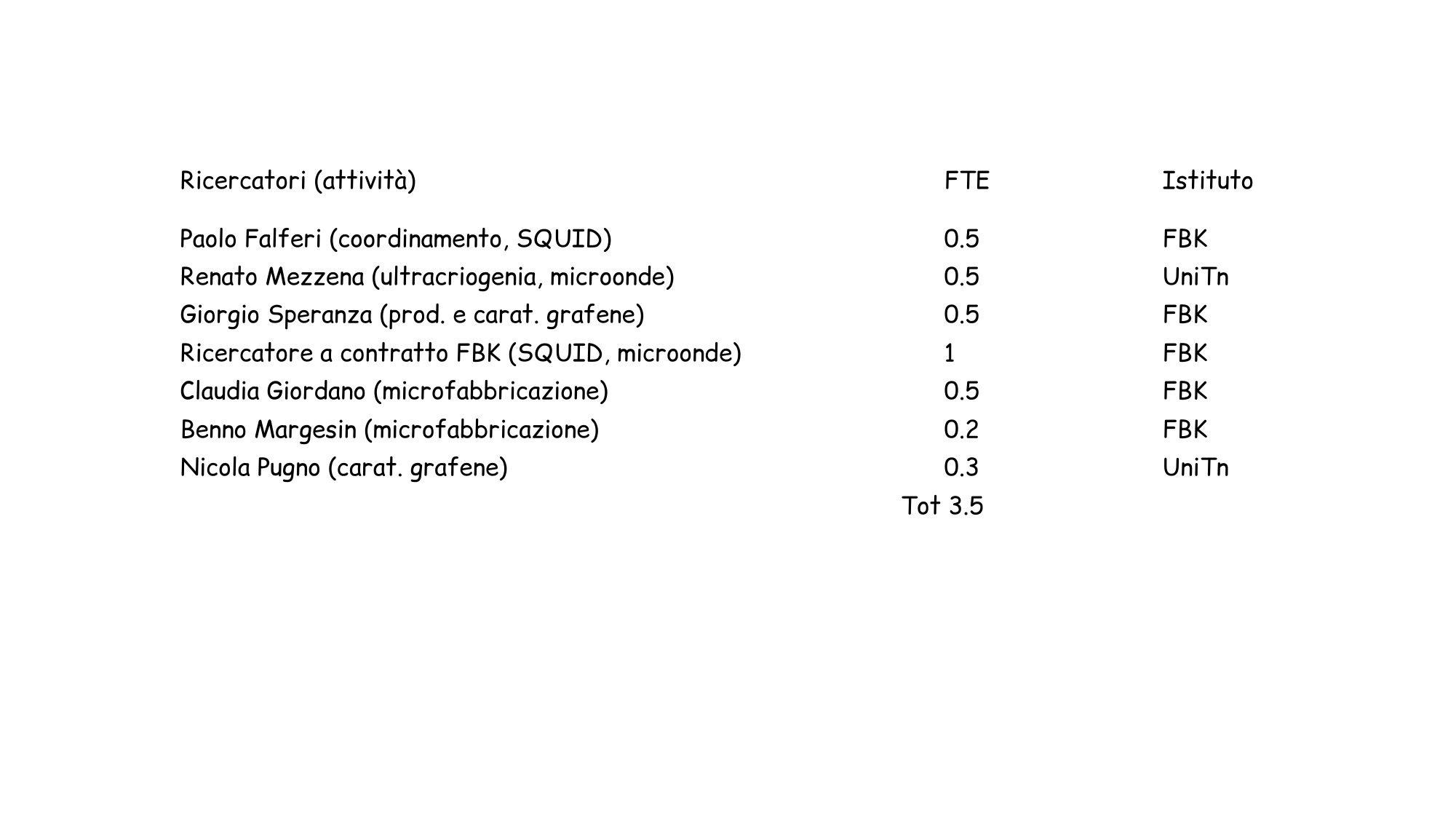

Ricercatori (attività) 					FTE 		Istituto

Paolo Falferi (coordinamento, SQUID)				0.5		FBK
Renato Mezzena (ultracriogenia, microonde)			0.5		UniTn
Giorgio Speranza (prod. e carat. grafene)			0.5		FBK
Ricercatore a contratto FBK (SQUID, microonde)		1		FBK
Claudia Giordano (microfabbricazione)				0.5		FBK
Benno Margesin (microfabbricazione)				0.2		FBK
Nicola Pugno (carat. grafene)				0.3		UniTn
						         Tot 3.5